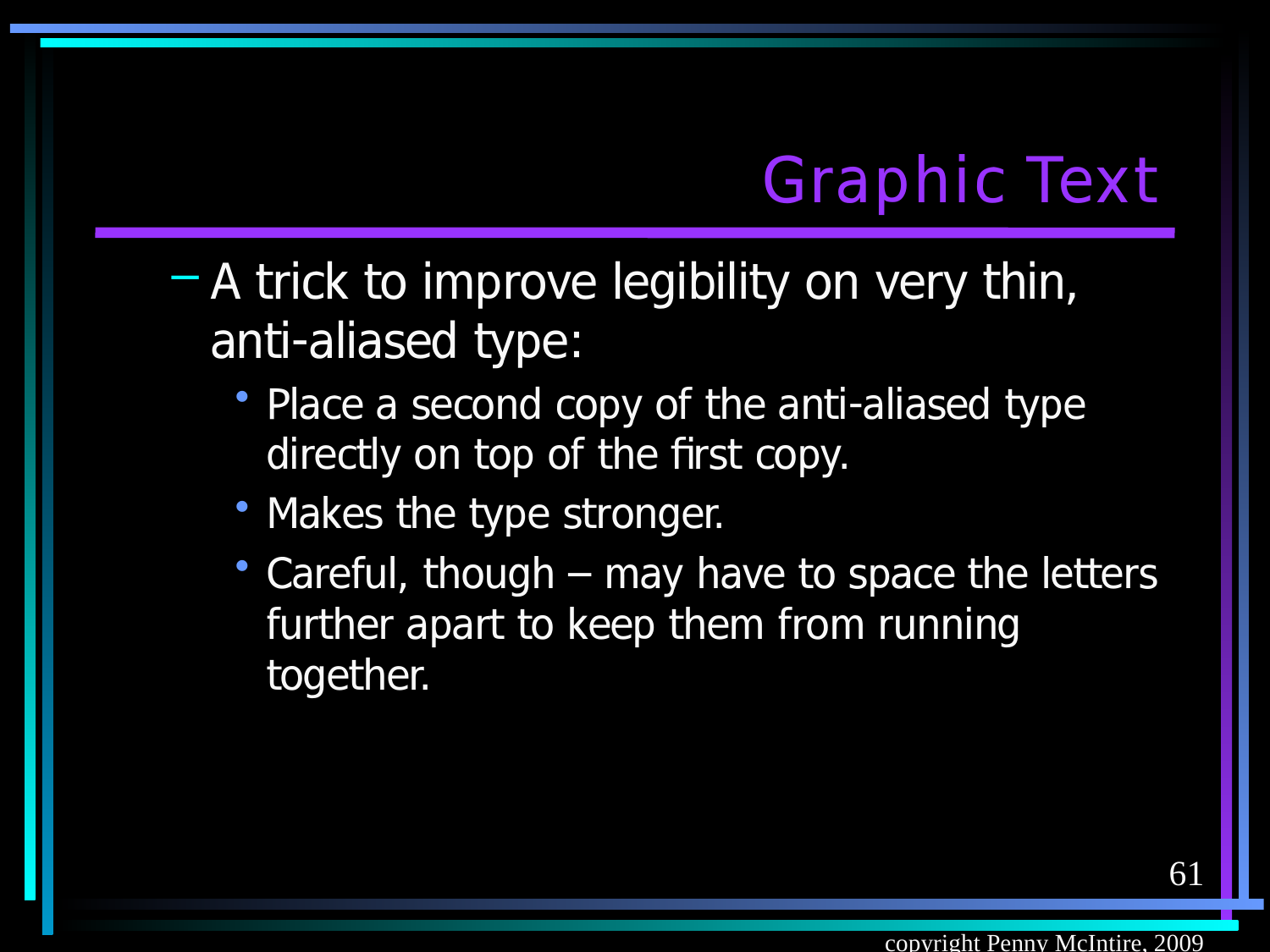

# Graphic Text
A trick to improve legibility on very thin, anti-aliased type:
Place a second copy of the anti-aliased type directly on top of the first copy.
Makes the type stronger.
Careful, though – may have to space the letters further apart to keep them from running together.

61
copyright Penny McIntire, 2009